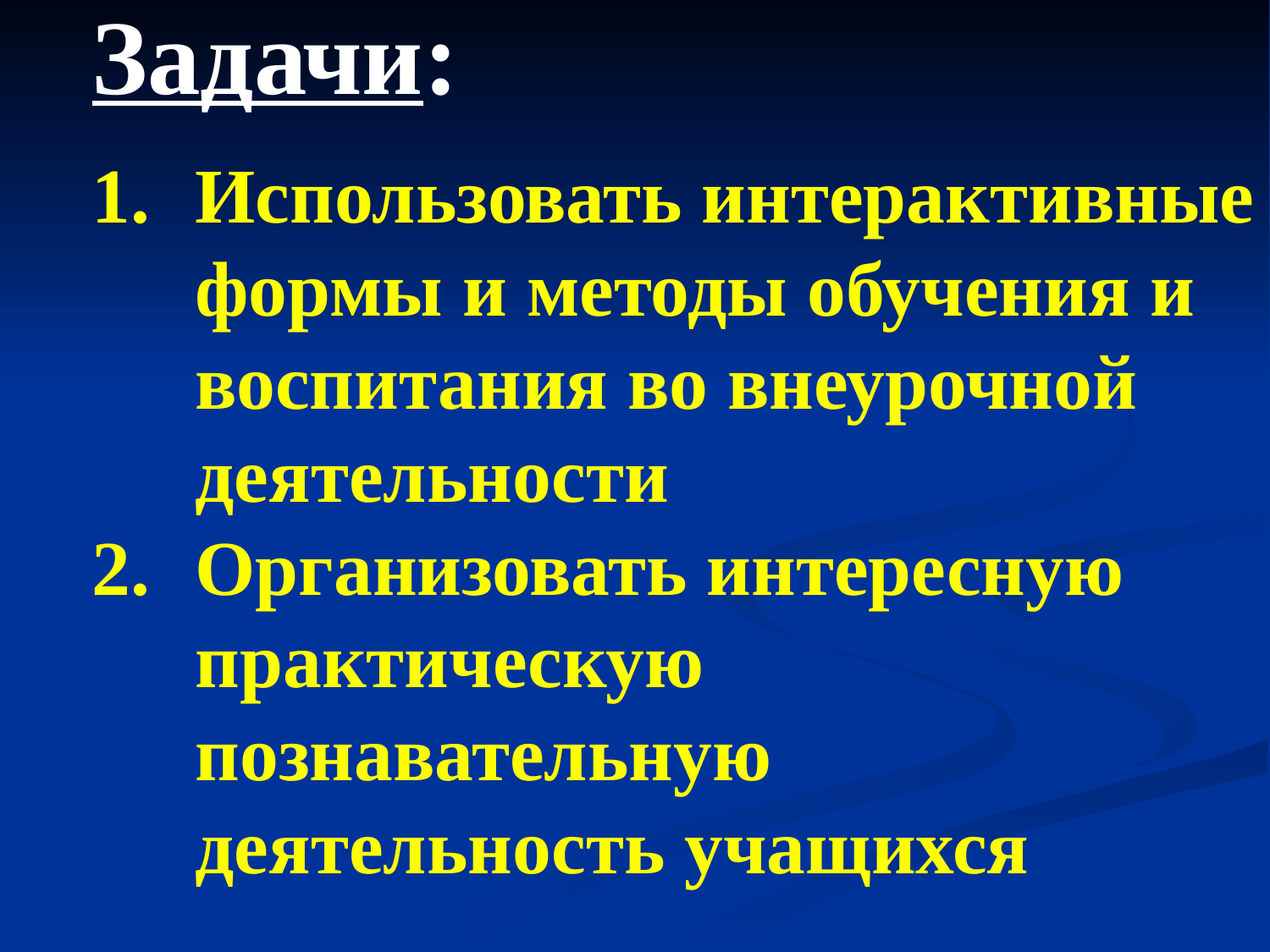

Задачи:

Использовать интерактивные формы и методы обучения и воспитания во внеурочной деятельности
Организовать интересную практическую познавательную деятельность учащихся
#